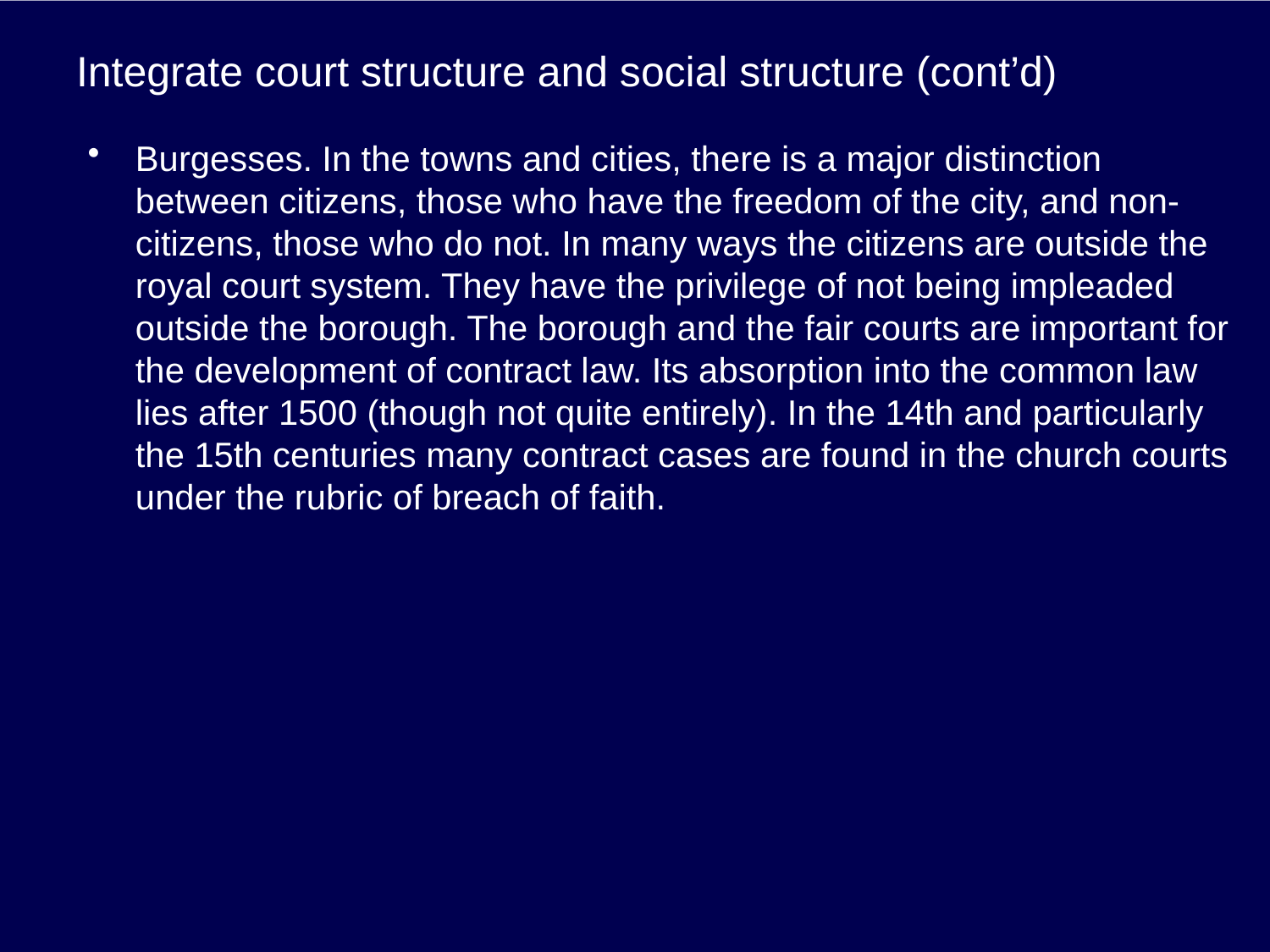

# Integrate court structure and social structure (cont’d)
Burgesses. In the towns and cities, there is a major distinction between citizens, those who have the freedom of the city, and non-citizens, those who do not. In many ways the citizens are outside the royal court system. They have the privilege of not being impleaded outside the borough. The borough and the fair courts are important for the development of contract law. Its absorption into the common law lies after 1500 (though not quite entirely). In the 14th and particularly the 15th centuries many contract cases are found in the church courts under the rubric of breach of faith.